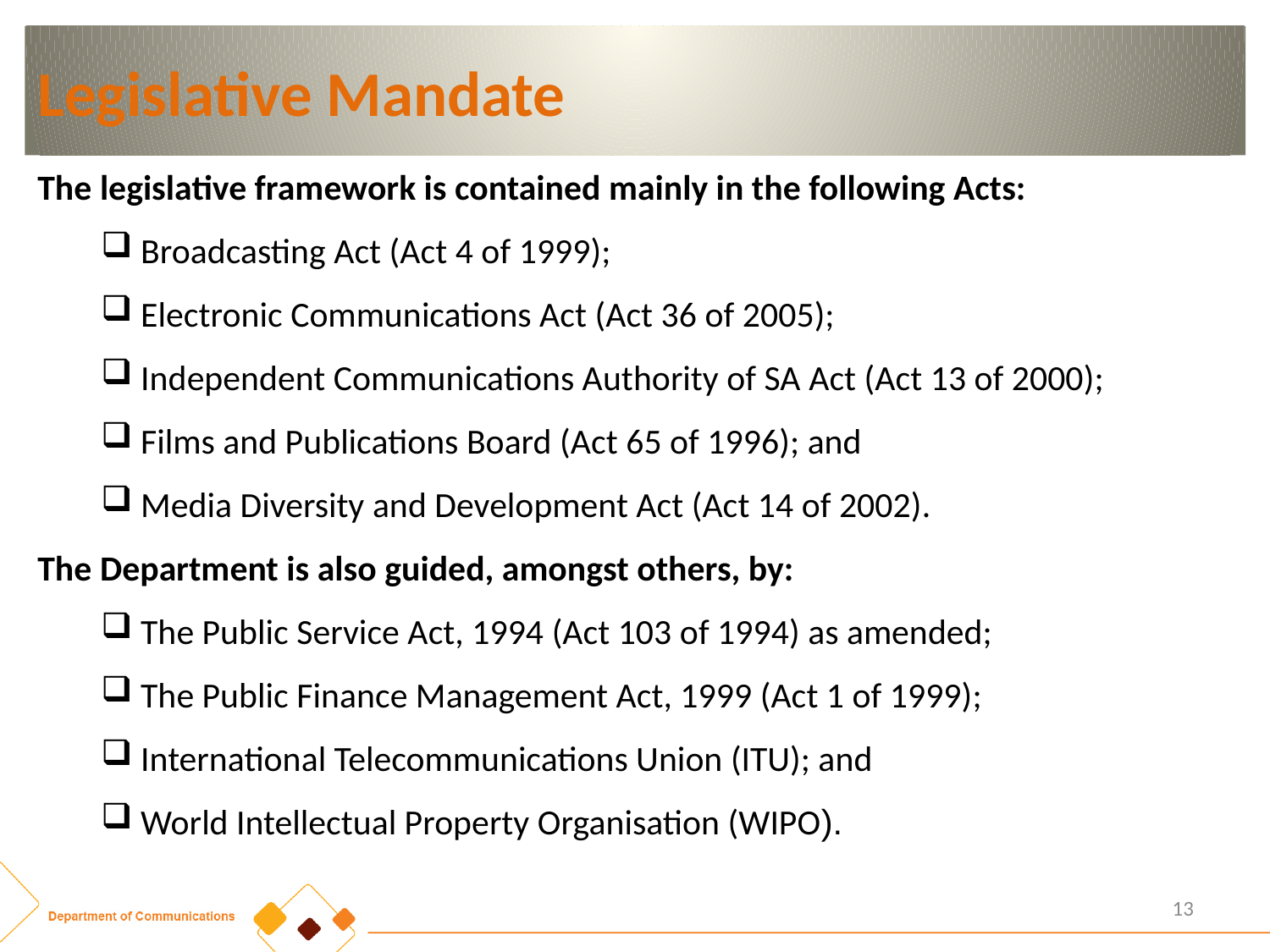

# Legislative Mandate
The legislative framework is contained mainly in the following Acts:
Broadcasting Act (Act 4 of 1999);
Electronic Communications Act (Act 36 of 2005);
Independent Communications Authority of SA Act (Act 13 of 2000);
Films and Publications Board (Act 65 of 1996); and
Media Diversity and Development Act (Act 14 of 2002).
The Department is also guided, amongst others, by:
The Public Service Act, 1994 (Act 103 of 1994) as amended;
The Public Finance Management Act, 1999 (Act 1 of 1999);
International Telecommunications Union (ITU); and
World Intellectual Property Organisation (WIPO).
13